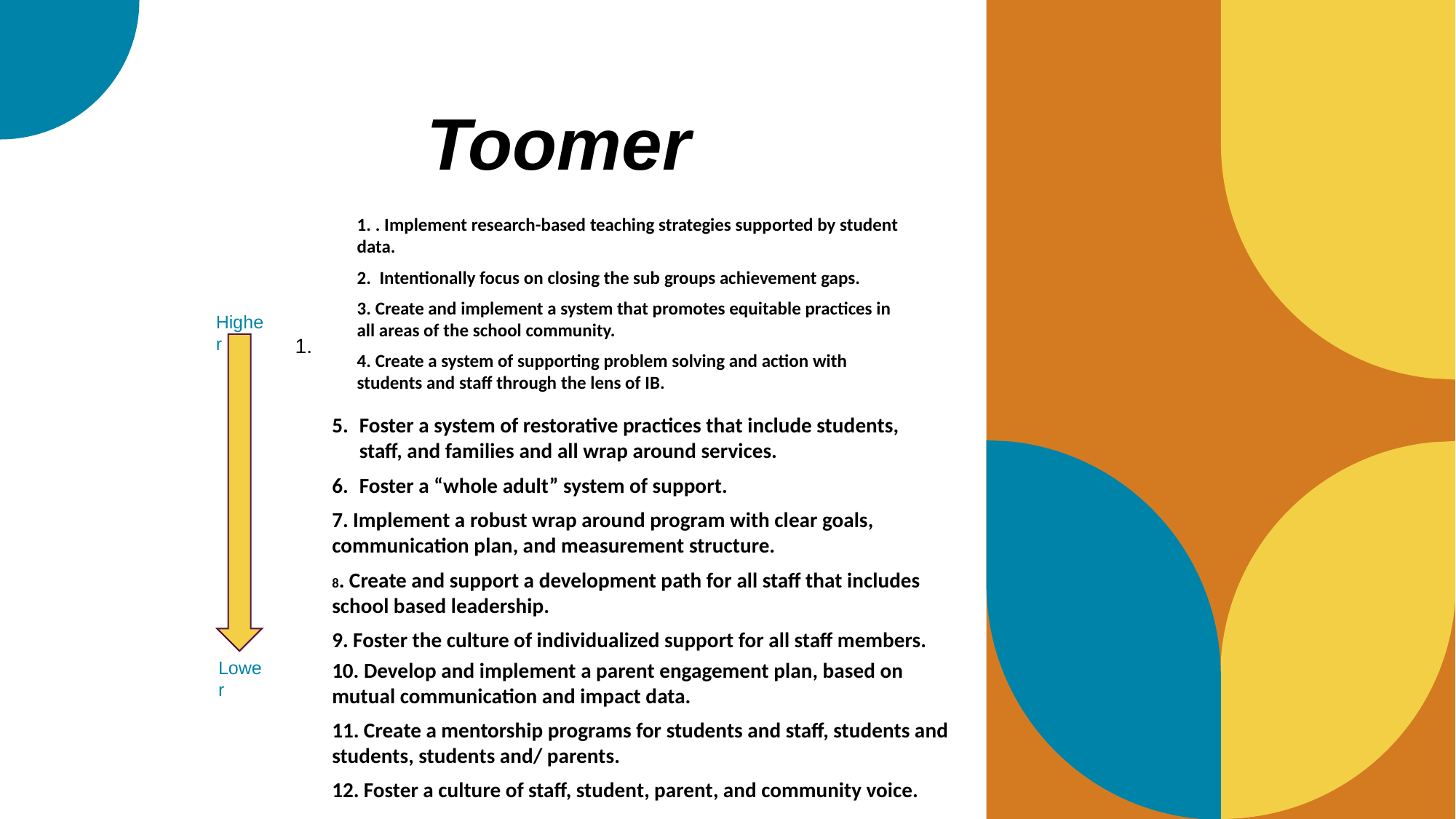

Toomer
1. . Implement research-based teaching strategies supported by student data.
2.  Intentionally focus on closing the sub groups achievement gaps.
3. Create and implement a system that promotes equitable practices in all areas of the school community.
4. Create a system of supporting problem solving and action with students and staff through the lens of IB.

Higher

Foster a system of restorative practices that include students, staff, and families and all wrap around services.
Foster a “whole adult” system of support.
7. Implement a robust wrap around program with clear goals, communication plan, and measurement structure.

8. Create and support a development path for all staff that includes school based leadership.
9. Foster the culture of individualized support for all staff members.
10. Develop and implement a parent engagement plan, based on mutual communication and impact data.
11. Create a mentorship programs for students and staff, students and students, students and/ parents.
12. Foster a culture of staff, student, parent, and community voice.
Lower